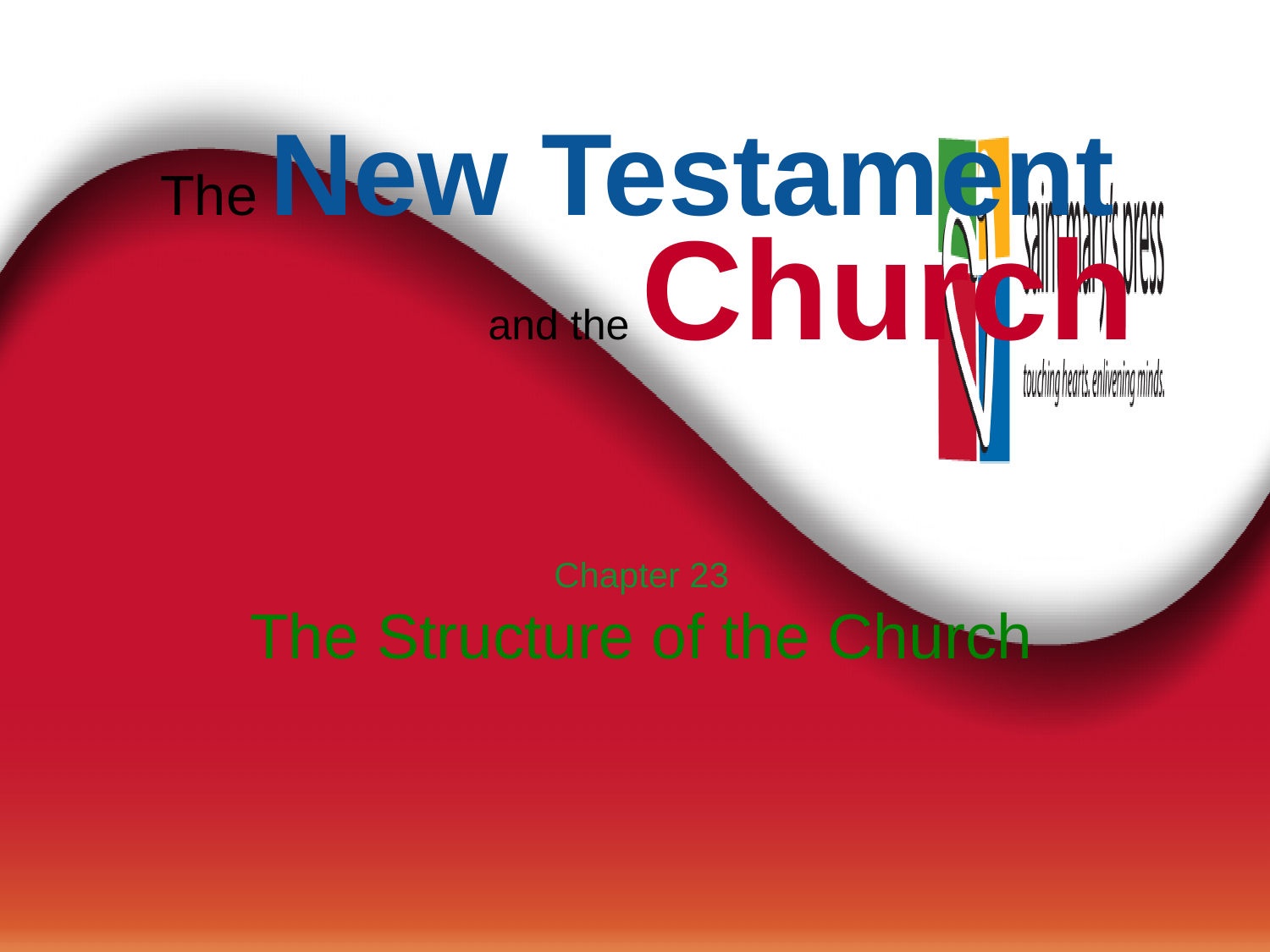

# The New Testament
and the Church
Chapter 23
The Structure of the Church